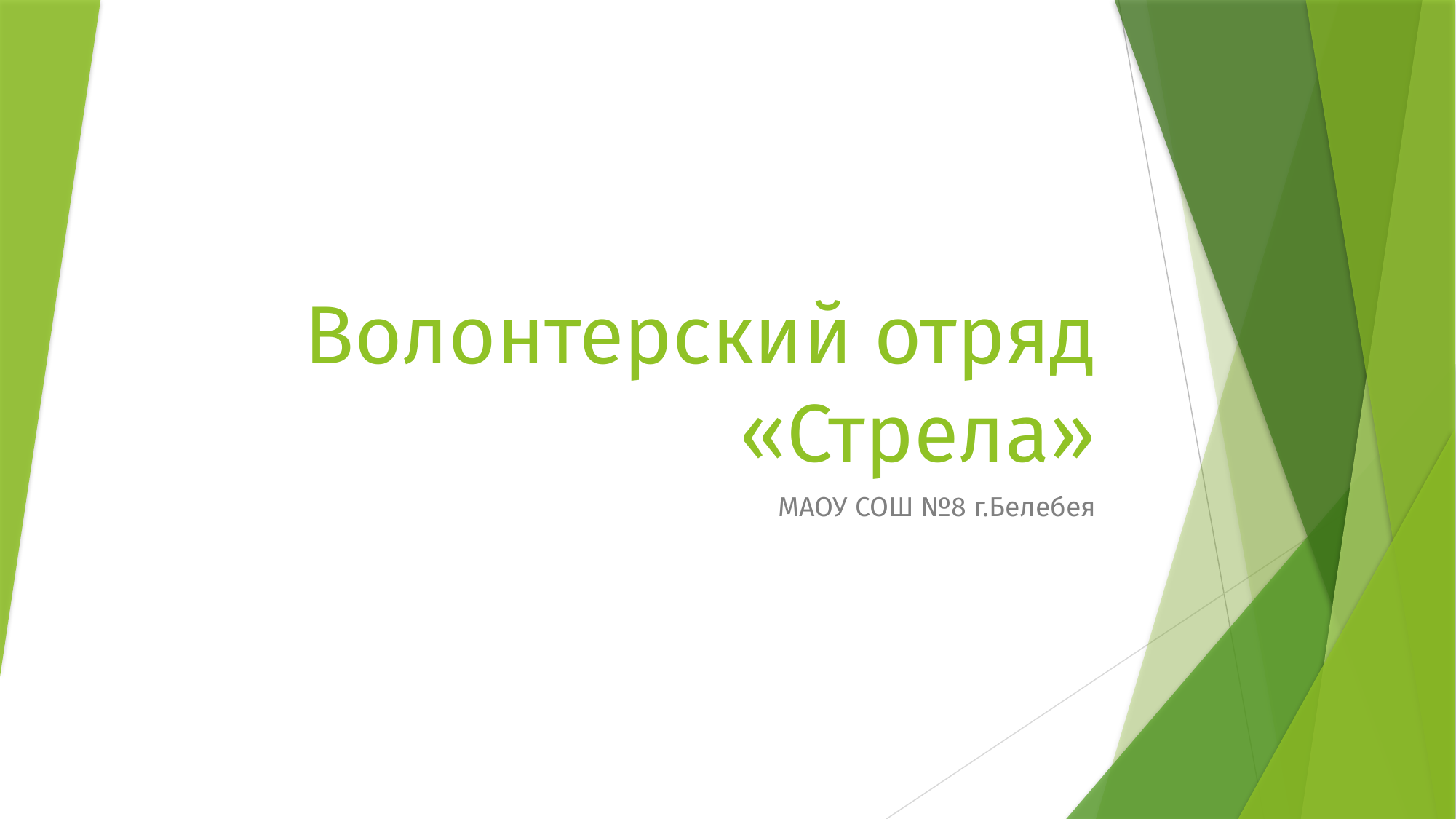

# Волонтерский отряд «Стрела»
МАОУ СОШ №8 г.Белебея